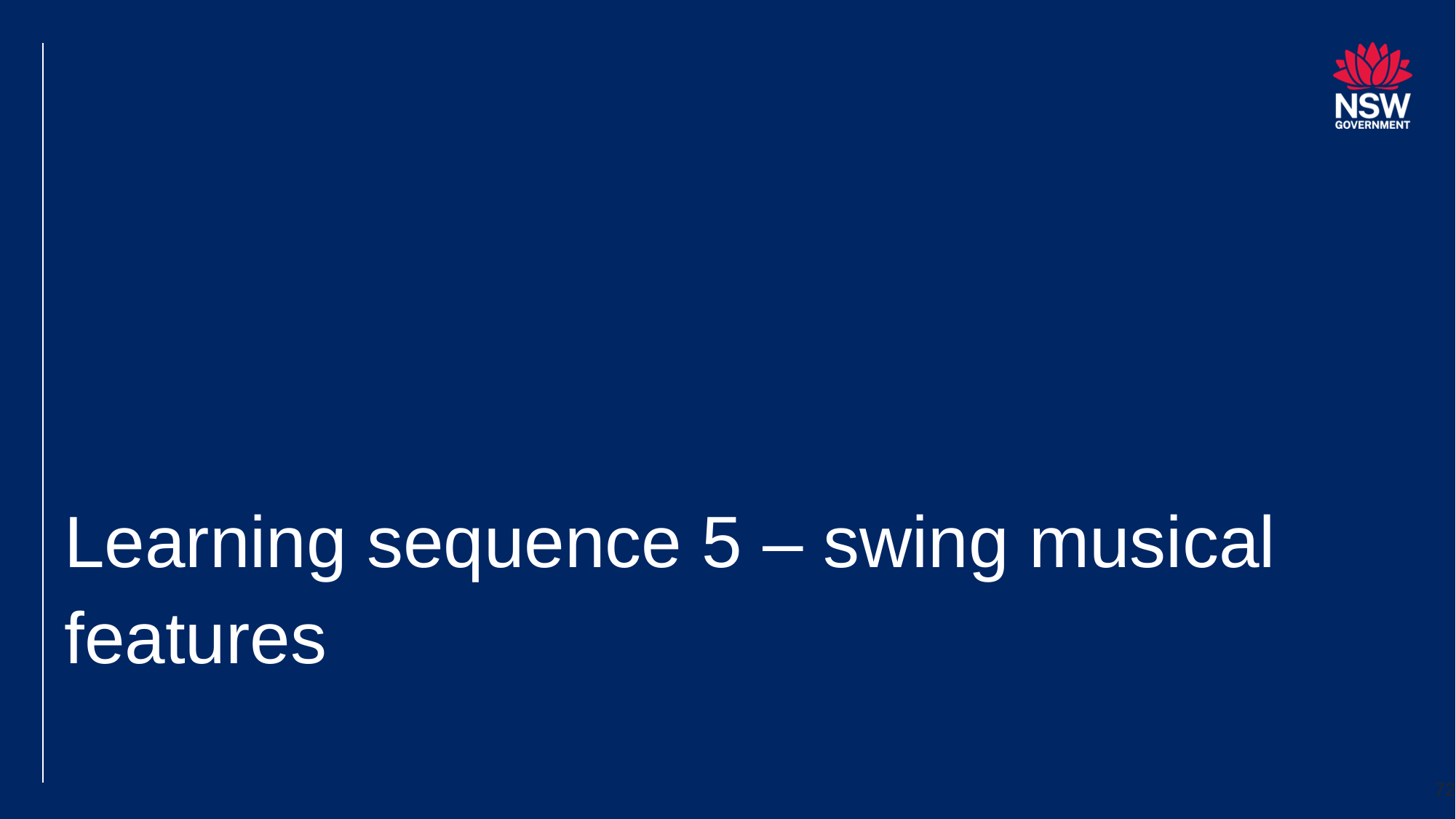

# Learning sequence 5 – swing musical features
72